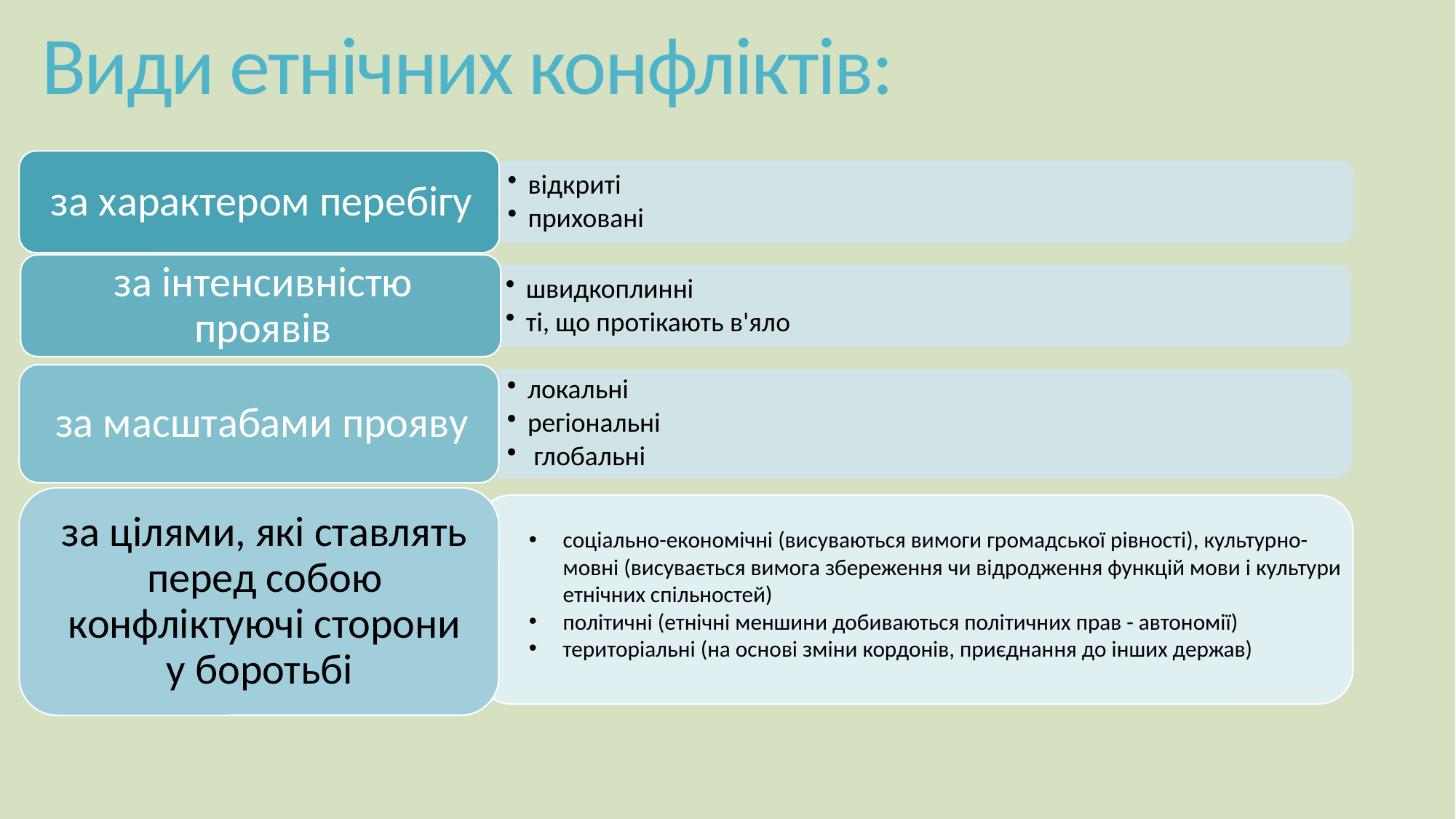

# Види етнічних конфліктів:
відкриті
приховані
за характером перебігу
швидкоплинні
ті, що протікають в'яло
за інтенсивністю проявів
локальні
регіональні
 глобальні
за масштабами прояву
за цілями, які ставлять перед собою конфліктуючі сторони у боротьбі

соціально-економічні (висуваються вимоги громадської рівності), культурно-мовні (висувається вимога збереження чи відродження функцій мови і культури етнічних спільностей)
політичні (етнічні меншини добиваються політичних прав - автономії)
територіальні (на основі зміни кордонів, приєднання до інших держав)